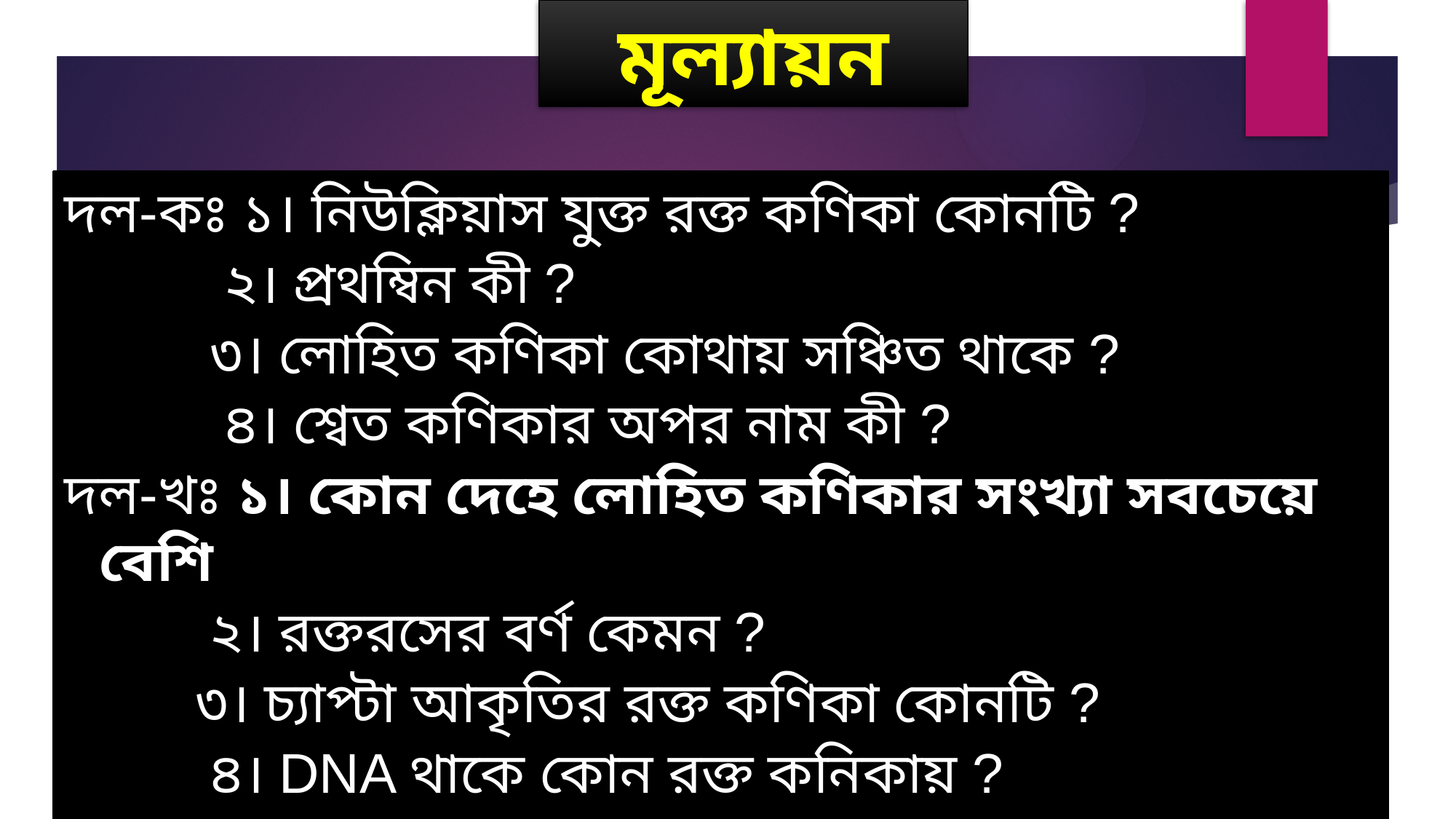

# মূল্যায়ন
দল-কঃ ১। নিউক্লিয়াস যুক্ত রক্ত কণিকা কোনটি ?
           ২। প্রথম্বিন কী ?
          ৩। লোহিত কণিকা কোথায় সঞ্চিত থাকে ?
           ৪। শ্বেত কণিকার অপর নাম কী ?
দল-খঃ ১। কোন দেহে লোহিত কণিকার সংখ্যা সবচেয়ে বেশি
          ২। রক্তরসের বর্ণ কেমন ?
         ৩। চ্যাপ্টা আকৃতির রক্ত কণিকা কোনটি ?
          ৪। DNA থাকে কোন রক্ত কনিকায় ?